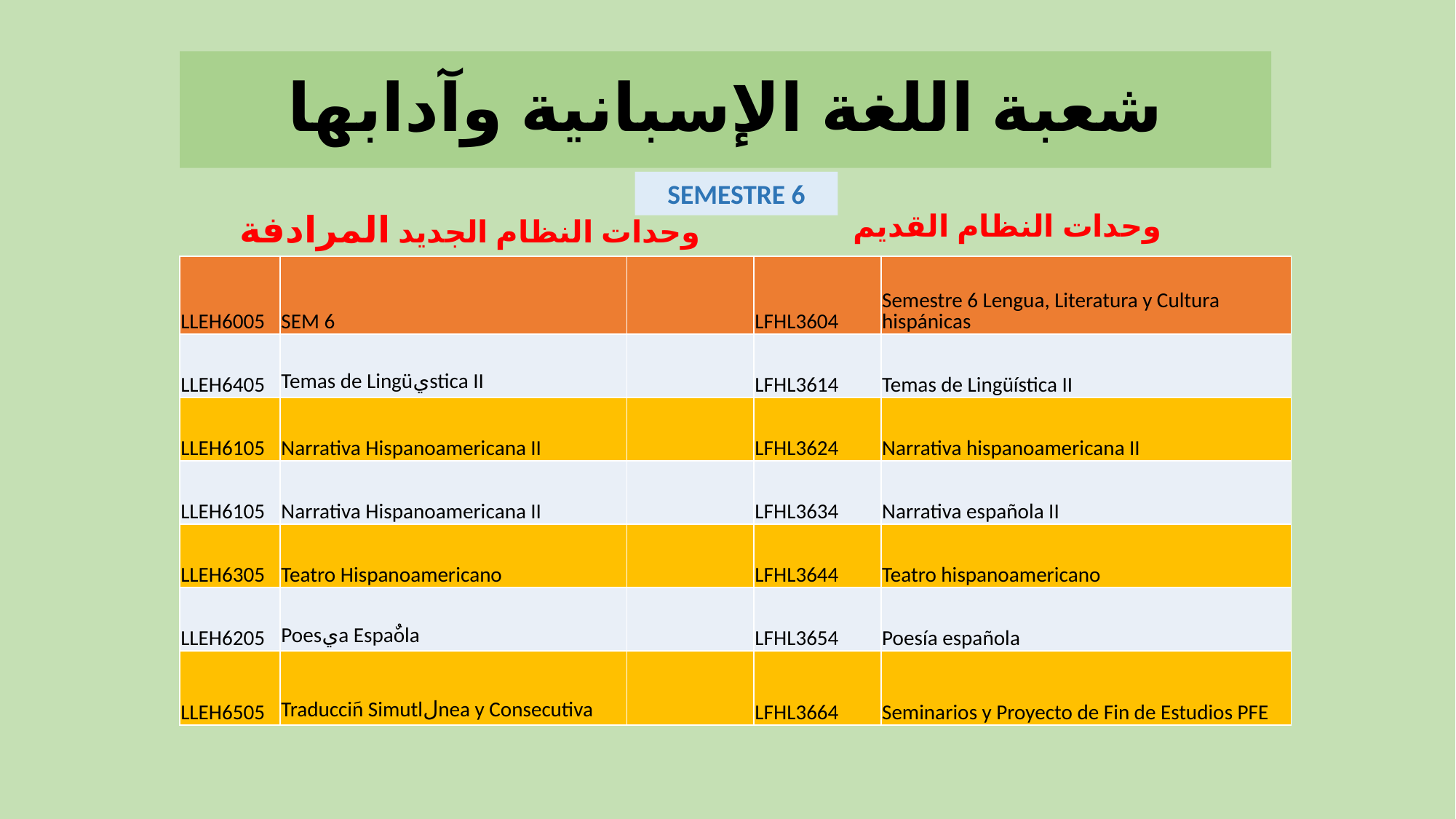

شعبة اللغة الإسبانية وآدابها
SEMESTRE 6
وحدات النظام الجديد المرادفة
وحدات النظام القديم
| LLEH6005 | SEM 6 |  | LFHL3604 | Semestre 6 Lengua, Literatura y Cultura hispánicas |
| --- | --- | --- | --- | --- |
| LLEH6405 | Temas de Lingüيstica II |  | LFHL3614 | Temas de Lingüística II |
| LLEH6105 | Narrativa Hispanoamericana II |  | LFHL3624 | Narrativa hispanoamericana II |
| LLEH6105 | Narrativa Hispanoamericana II |  | LFHL3634 | Narrativa española II |
| LLEH6305 | Teatro Hispanoamericano |  | LFHL3644 | Teatro hispanoamericano |
| LLEH6205 | Poesيa Espaٌola |  | LFHL3654 | Poesía española |
| LLEH6505 | Traducciَn Simutlلnea y Consecutiva |  | LFHL3664 | Seminarios y Proyecto de Fin de Estudios PFE |